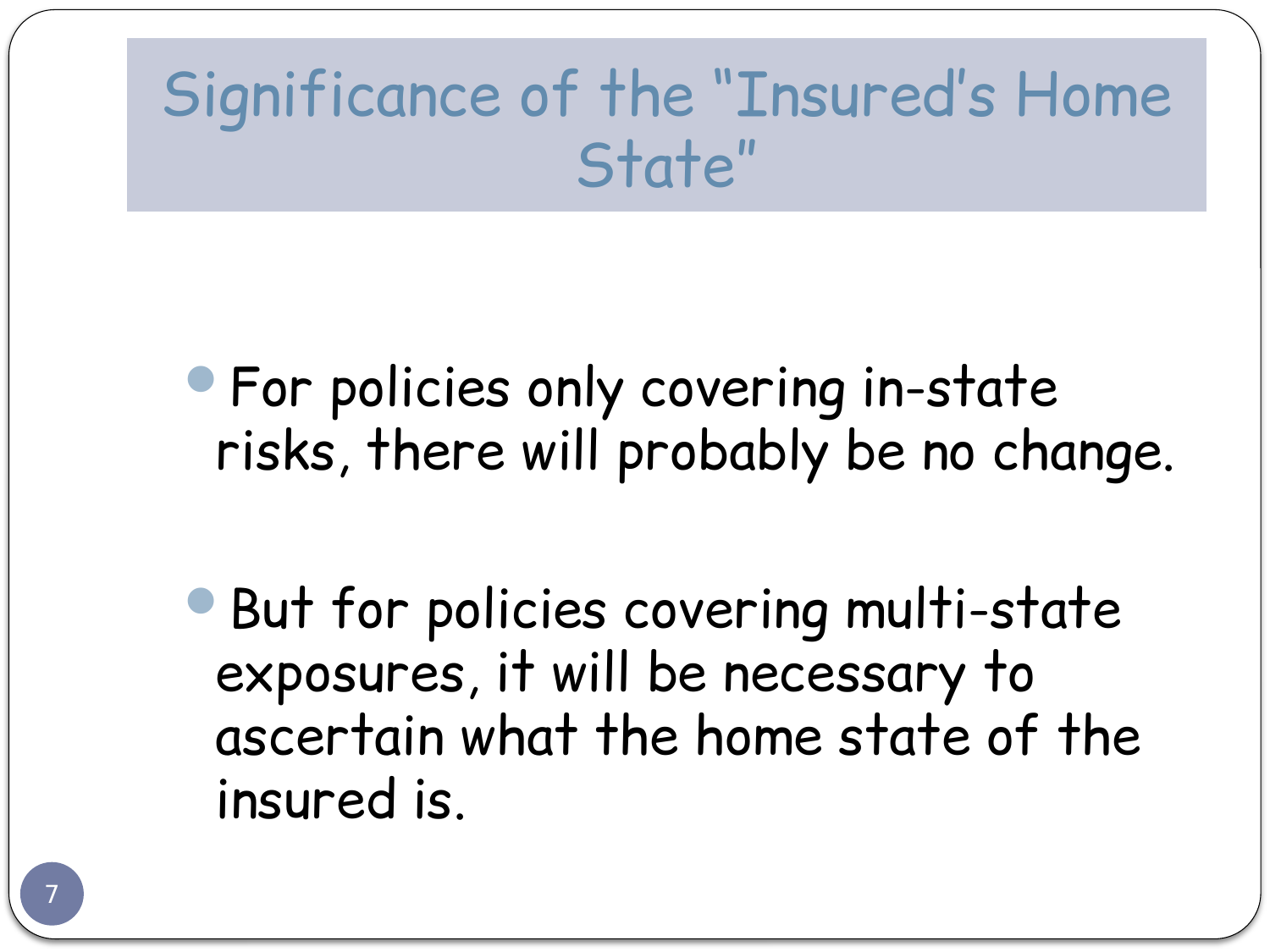

# Significance of the “Insured’s Home State”

For policies only covering in-state risks, there will probably be no change.

But for policies covering multi-state exposures, it will be necessary to ascertain what the home state of the insured is.

7